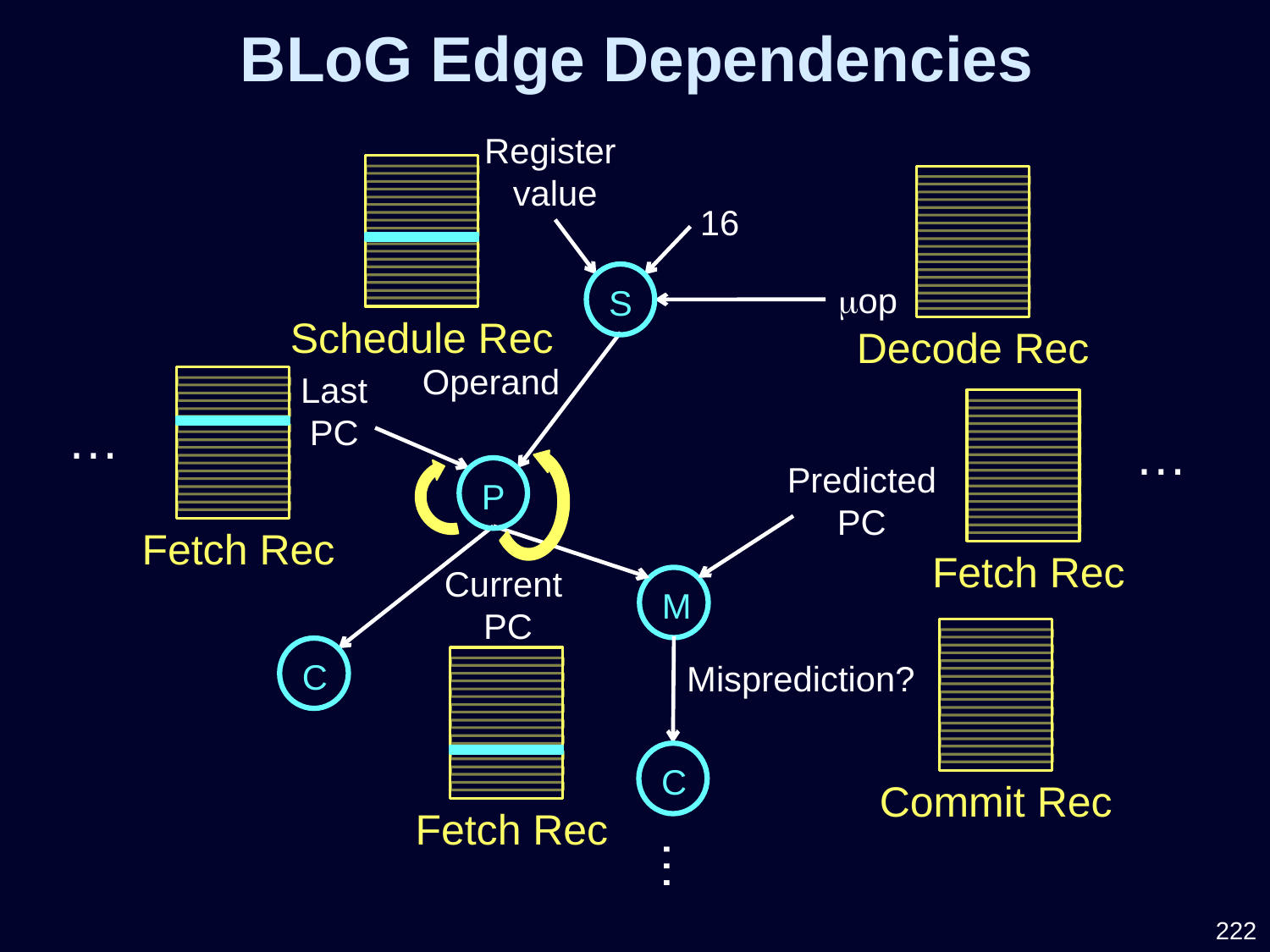

BLoG Edge Dependencies
Register
value

Schedule Rec
Decode Rec

Fetch Rec
Fetch Rec

Commit Rec
Fetch Rec
16

S
μop
Operand
Last
PC
…
…

Predicted
PC
P
Current
PC
M
C
Misprediction?
C

…
222